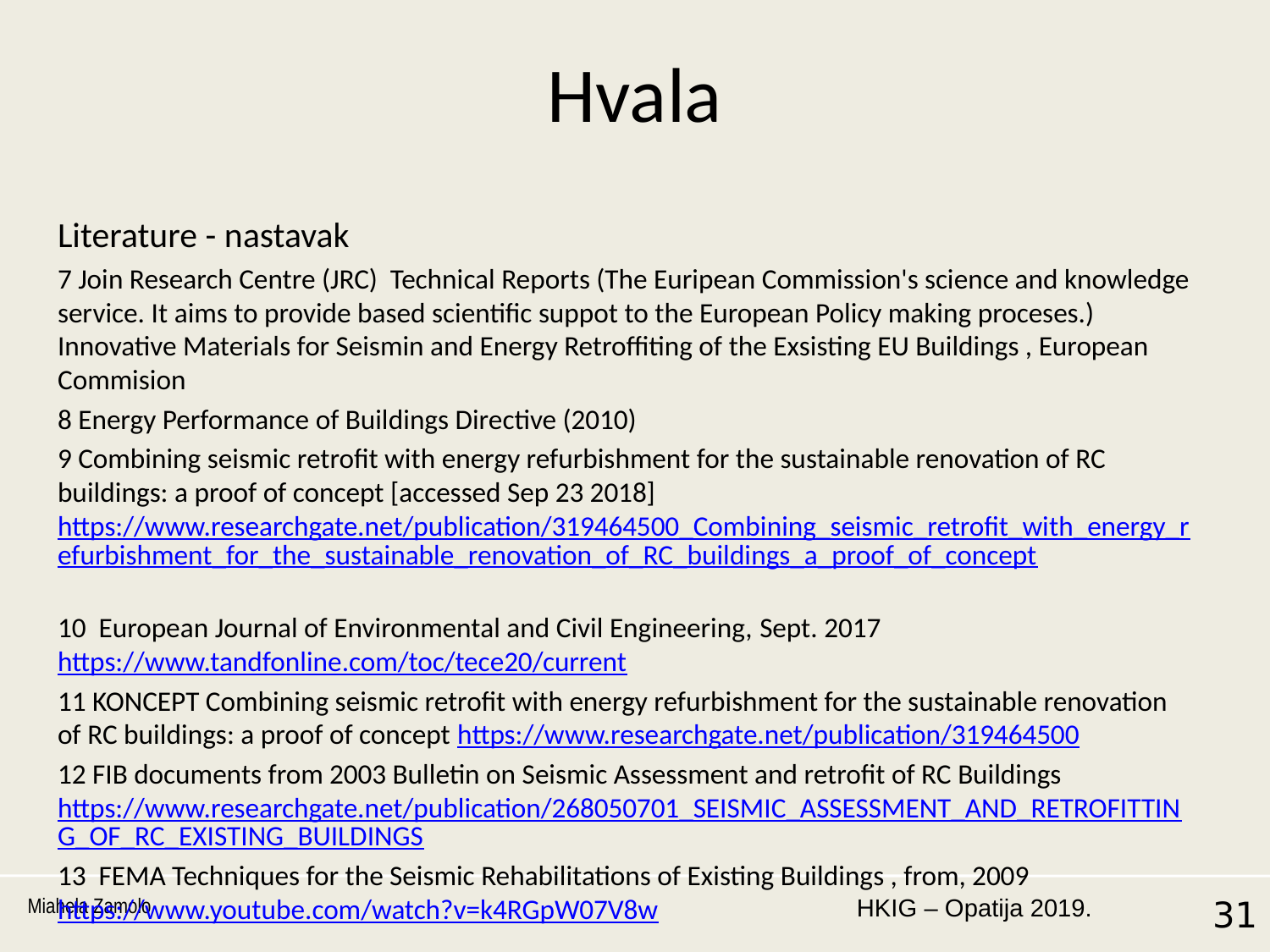

# Hvala
Literature - nastavak
7 Join Research Centre (JRC)  Technical Reports (The Euripean Commission's science and knowledge service. It aims to provide based scientific suppot to the European Policy making proceses.) Innovative Materials for Seismin and Energy Retroffiting of the Exsisting EU Buildings , European Commision
8 Energy Performance of Buildings Directive (2010)
9 Combining seismic retrofit with energy refurbishment for the sustainable renovation of RC buildings: a proof of concept [accessed Sep 23 2018] https://www.researchgate.net/publication/319464500_Combining_seismic_retrofit_with_energy_refurbishment_for_the_sustainable_renovation_of_RC_buildings_a_proof_of_concept
10  European Journal of Environmental and Civil Engineering, Sept. 2017 https://www.tandfonline.com/toc/tece20/current
11 KONCEPT Combining seismic retrofit with energy refurbishment for the sustainable renovation of RC buildings: a proof of concept https://www.researchgate.net/publication/319464500
12 FIB documents from 2003 Bulletin on Seismic Assessment and retrofit of RC Buildings  https://www.researchgate.net/publication/268050701_SEISMIC_ASSESSMENT_AND_RETROFITTING_OF_RC_EXISTING_BUILDINGS
13  FEMA Techniques for the Seismic Rehabilitations of Existing Buildings , from, 2009 https://www.youtube.com/watch?v=k4RGpW07V8w

Miahela Zamolo
31